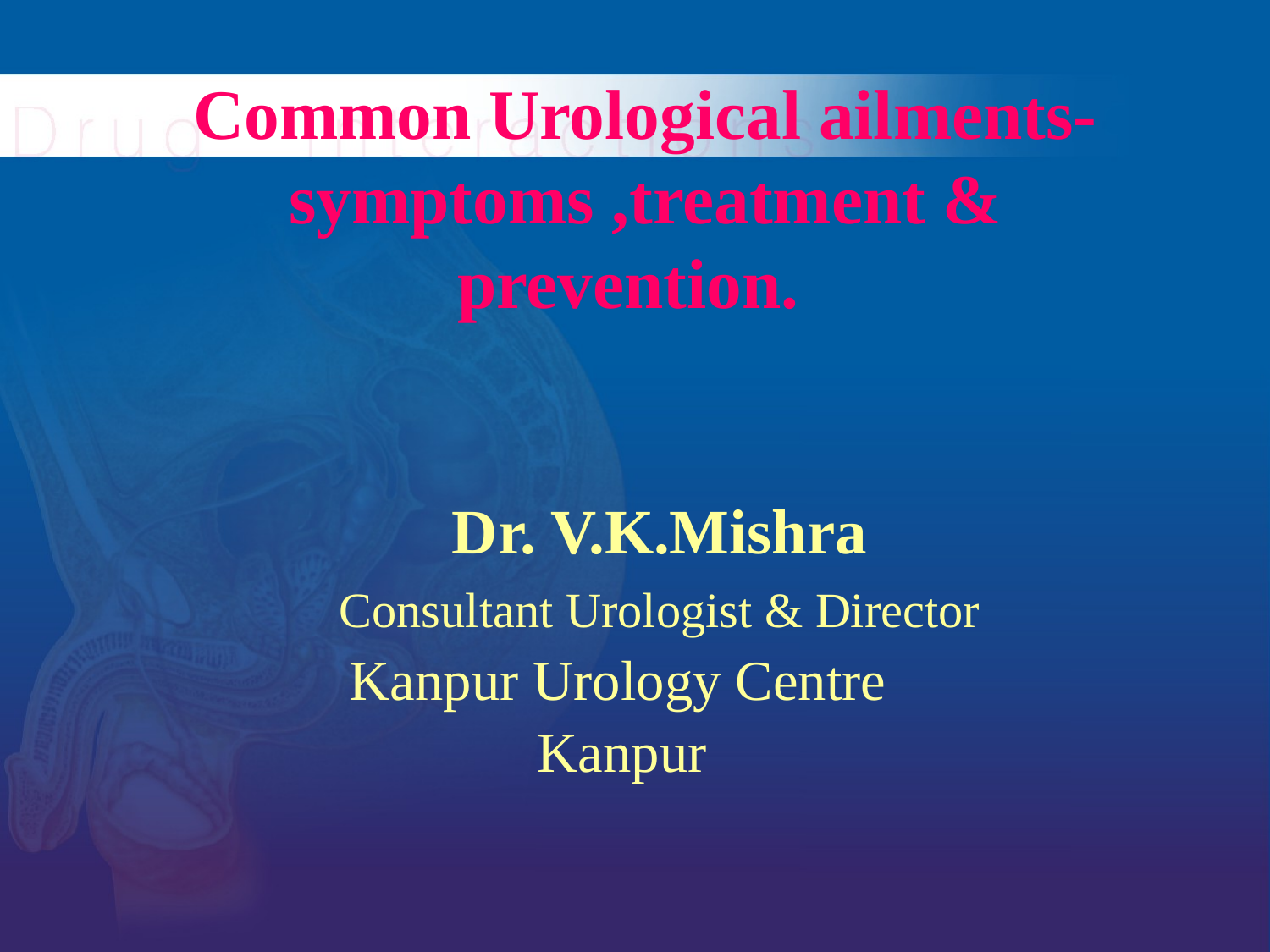

# Common Urological ailments- symptoms ,treatment & prevention.

			   Dr. V.K.Mishra
		    Consultant Urologist & Director
                 Kanpur Urology Centre
		 	         Kanpur